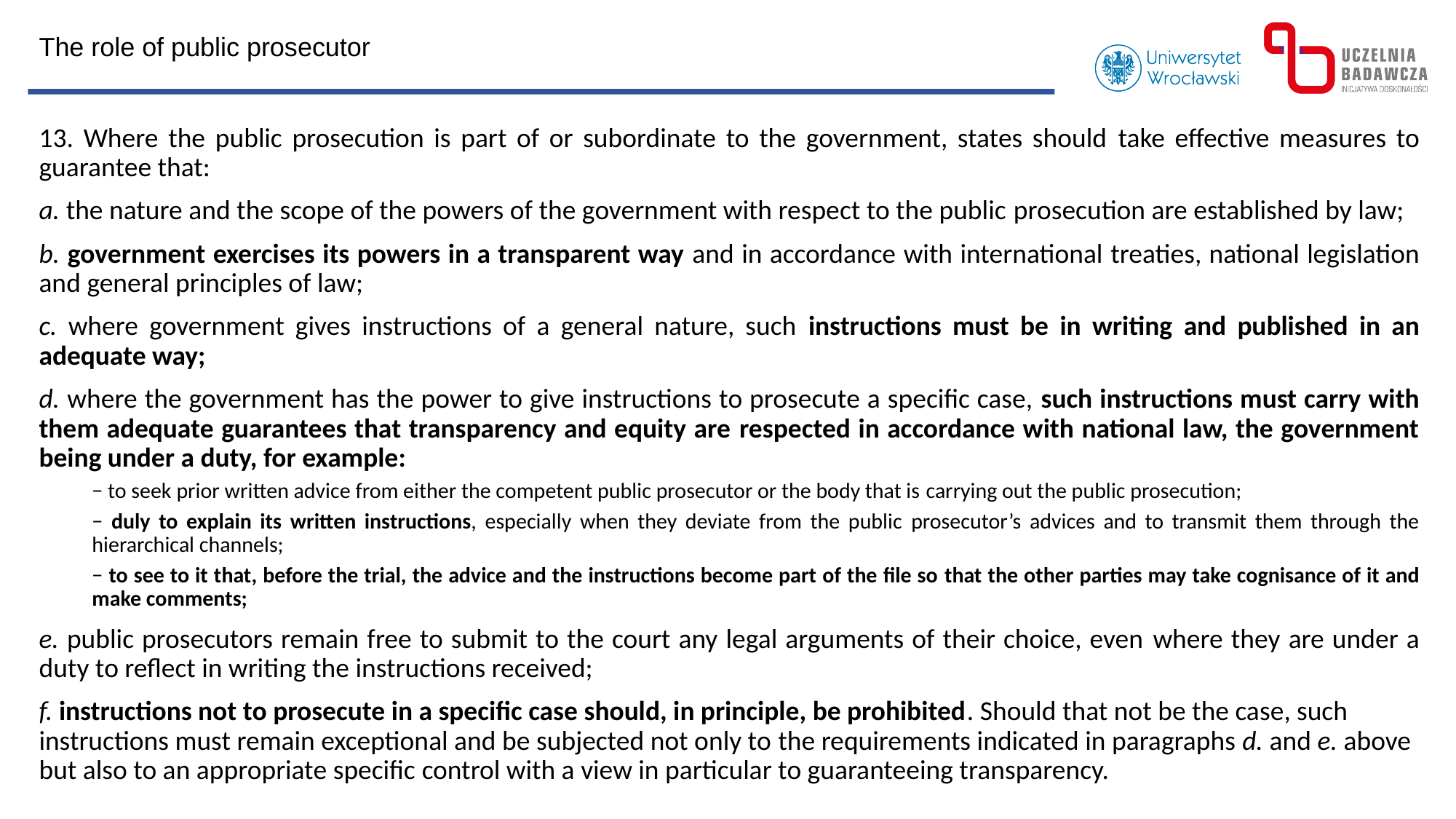

The role of public prosecutor
13. Where the public prosecution is part of or subordinate to the government, states should take effective measures to guarantee that:
a. the nature and the scope of the powers of the government with respect to the public prosecution are established by law;
b. government exercises its powers in a transparent way and in accordance with international treaties, national legislation and general principles of law;
c. where government gives instructions of a general nature, such instructions must be in writing and published in an adequate way;
d. where the government has the power to give instructions to prosecute a specific case, such instructions must carry with them adequate guarantees that transparency and equity are respected in accordance with national law, the government being under a duty, for example:
− to seek prior written advice from either the competent public prosecutor or the body that is carrying out the public prosecution;
− duly to explain its written instructions, especially when they deviate from the public prosecutor’s advices and to transmit them through the hierarchical channels;
− to see to it that, before the trial, the advice and the instructions become part of the file so that the other parties may take cognisance of it and make comments;
e. public prosecutors remain free to submit to the court any legal arguments of their choice, even where they are under a duty to reflect in writing the instructions received;
f. instructions not to prosecute in a specific case should, in principle, be prohibited. Should that not be the case, such instructions must remain exceptional and be subjected not only to the requirements indicated in paragraphs d. and e. above but also to an appropriate specific control with a view in particular to guaranteeing transparency.